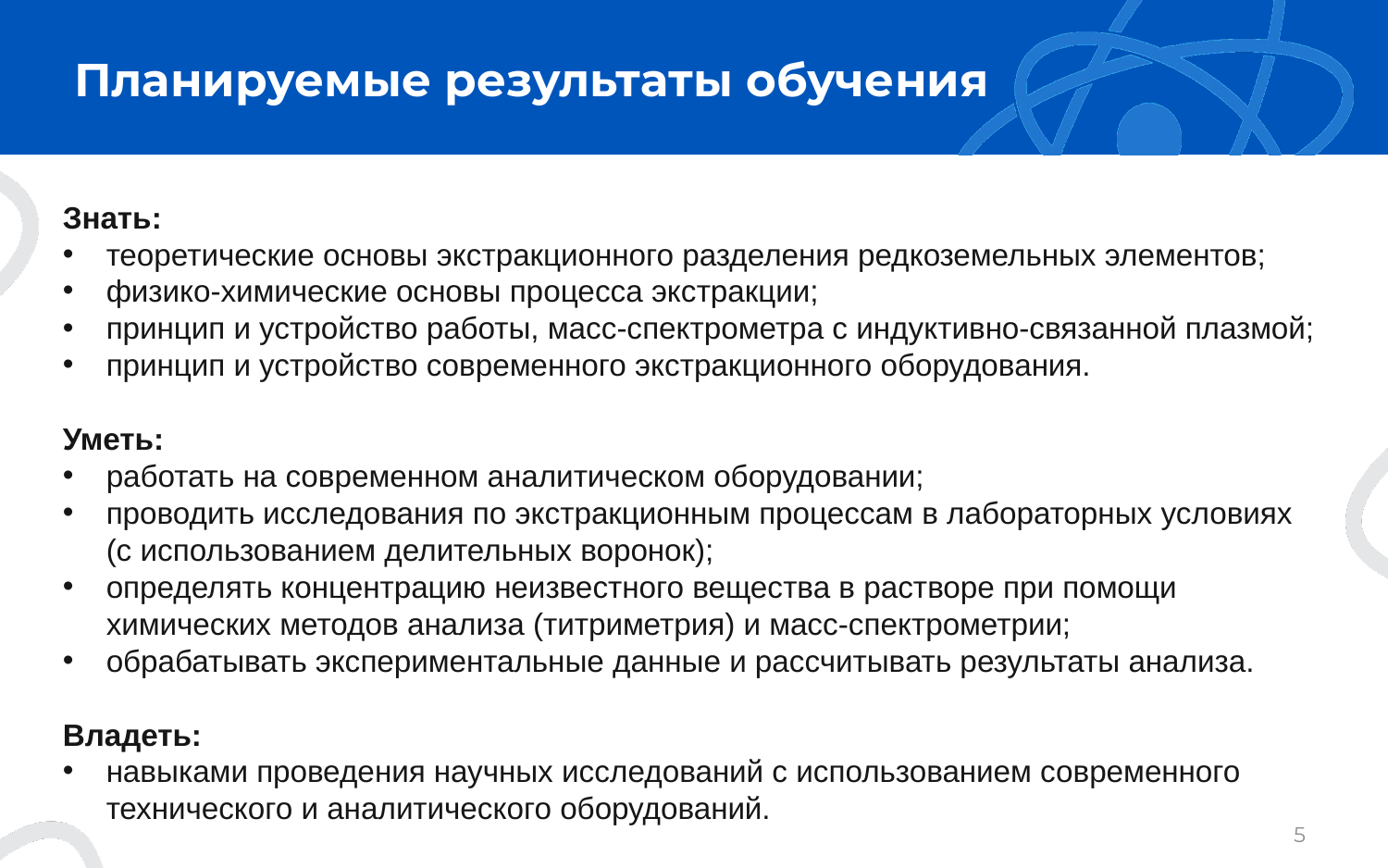

# Планируемые результаты обучения
Знать:
теоретические основы экстракционного разделения редкоземельных элементов;
физико-химические основы процесса экстракции;
принцип и устройство работы, масс-спектрометра с индуктивно-связанной плазмой;
принцип и устройство современного экстракционного оборудования.

Уметь:
работать на современном аналитическом оборудовании;
проводить исследования по экстракционным процессам в лабораторных условиях (с использованием делительных воронок);
определять концентрацию неизвестного вещества в растворе при помощи химических методов анализа (титриметрия) и масс-спектрометрии;
обрабатывать экспериментальные данные и рассчитывать результаты анализа.

Владеть:
навыками проведения научных исследований с использованием современного технического и аналитического оборудований.